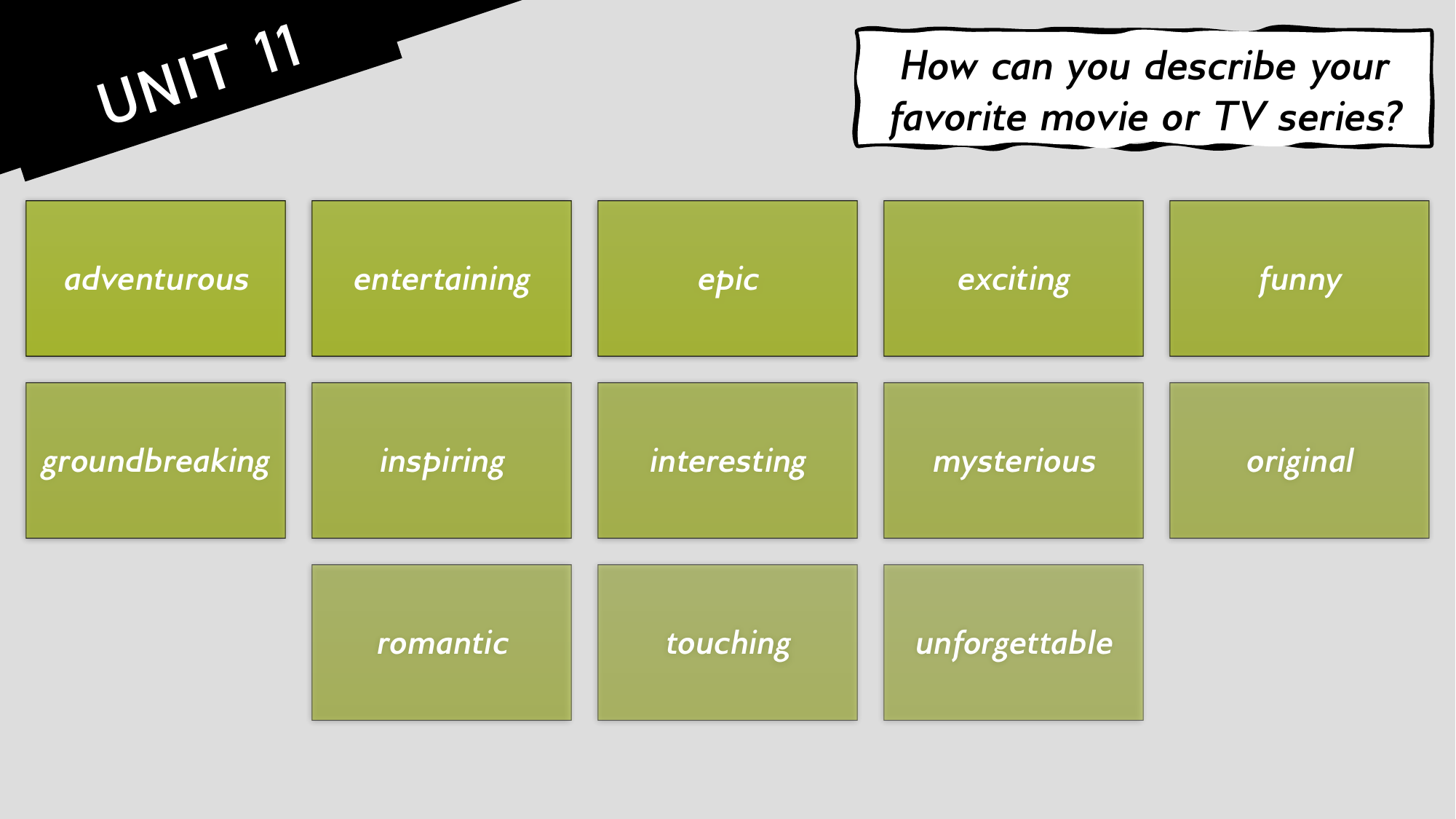

# UNIT 11
How can you describe your favorite movie or TV series?
adventurous
entertaining
epic
exciting
funny
groundbreaking
inspiring
interesting
mysterious
original
romantic
touching
unforgettable